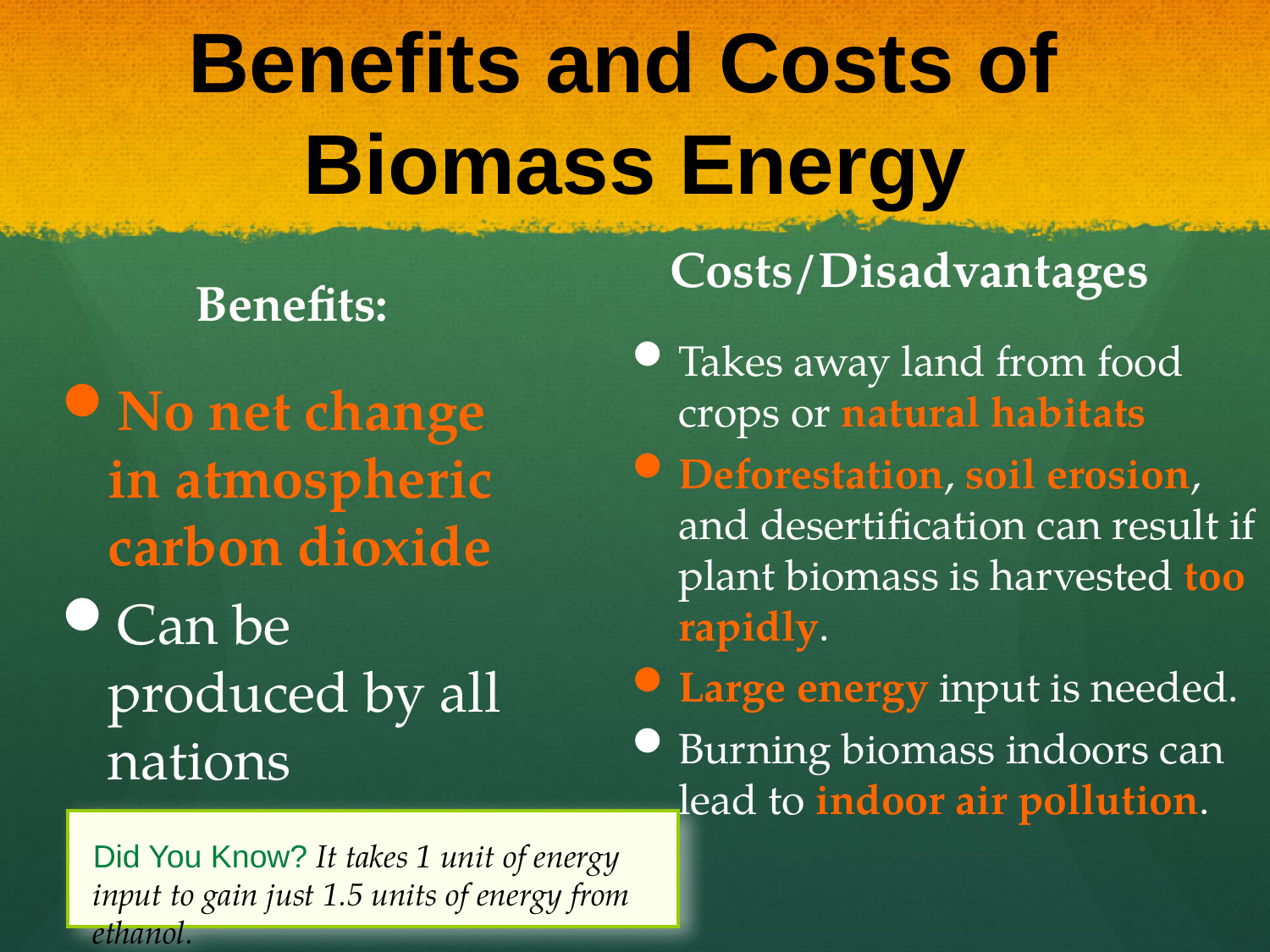

# Benefits and Costs of Biomass Energy

Costs/Disadvantages

Benefits:
Takes away land from food crops or natural habitats
Deforestation, soil erosion, and desertification can result if plant biomass is harvested too rapidly.
Large energy input is needed.
Burning biomass indoors can lead to indoor air pollution.

No net change in atmospheric carbon dioxide
Can be produced by all nations

Did You Know? It takes 1 unit of energy input to gain just 1.5 units of energy from ethanol.